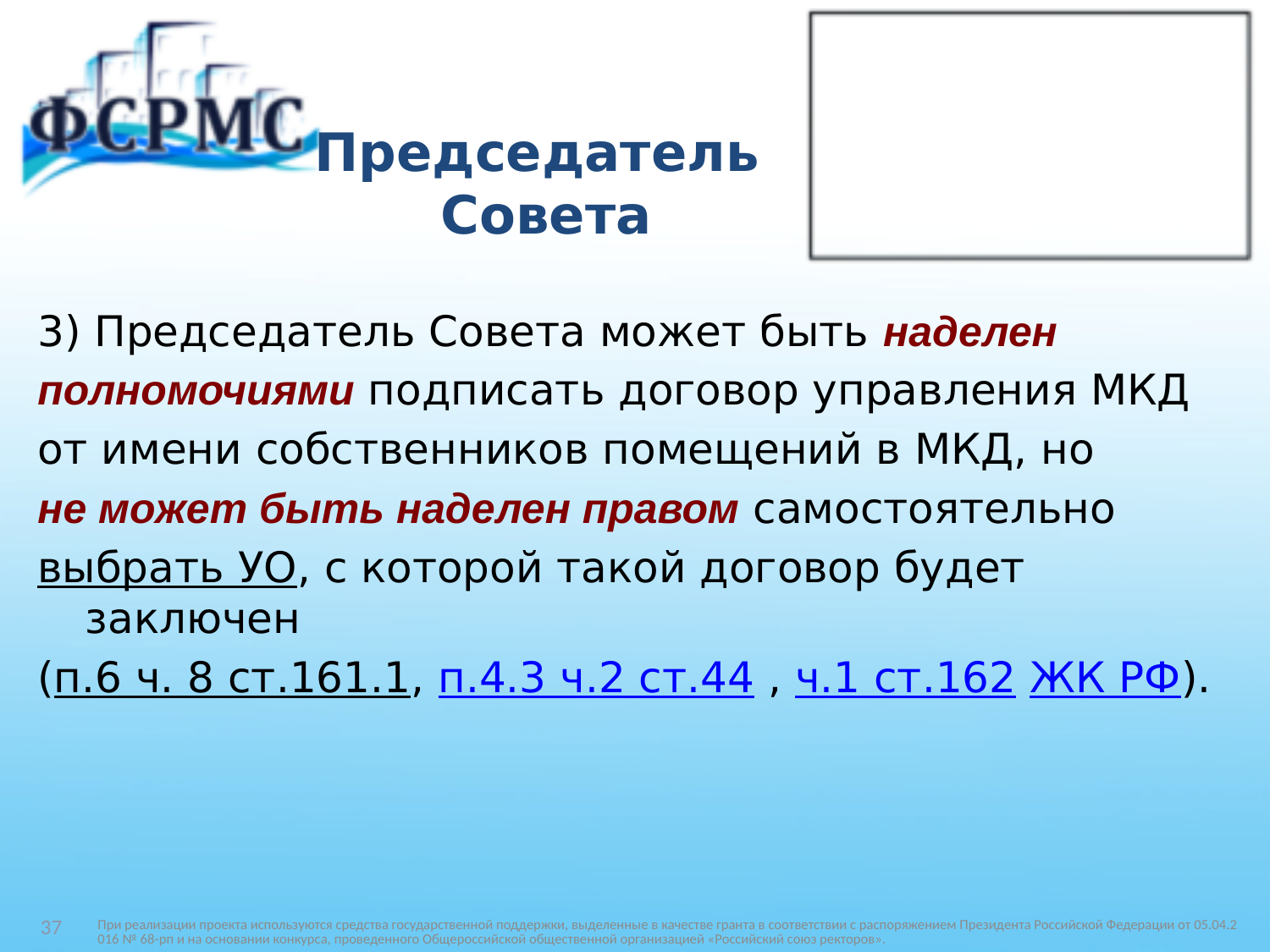

# Председатель Совета
3) Председатель Совета может быть наделен
полномочиями подписать договор управления МКД
от имени собственников помещений в МКД, но
не может быть наделен правом самостоятельно
выбрать УО, с которой такой договор будет заключен
(п.6 ч. 8 ст.161.1, п.4.3 ч.2 ст.44 , ч.1 ст.162 ЖК РФ).

При реализации проекта используются средства государственной поддержки, выделенные в качестве гранта в соответствии c распоряжением Президента Российской Федерации от 05.04.2016 № 68-рп и на основании конкурса, проведенного Общероссийской общественной организацией «Российский союз ректоров».
37